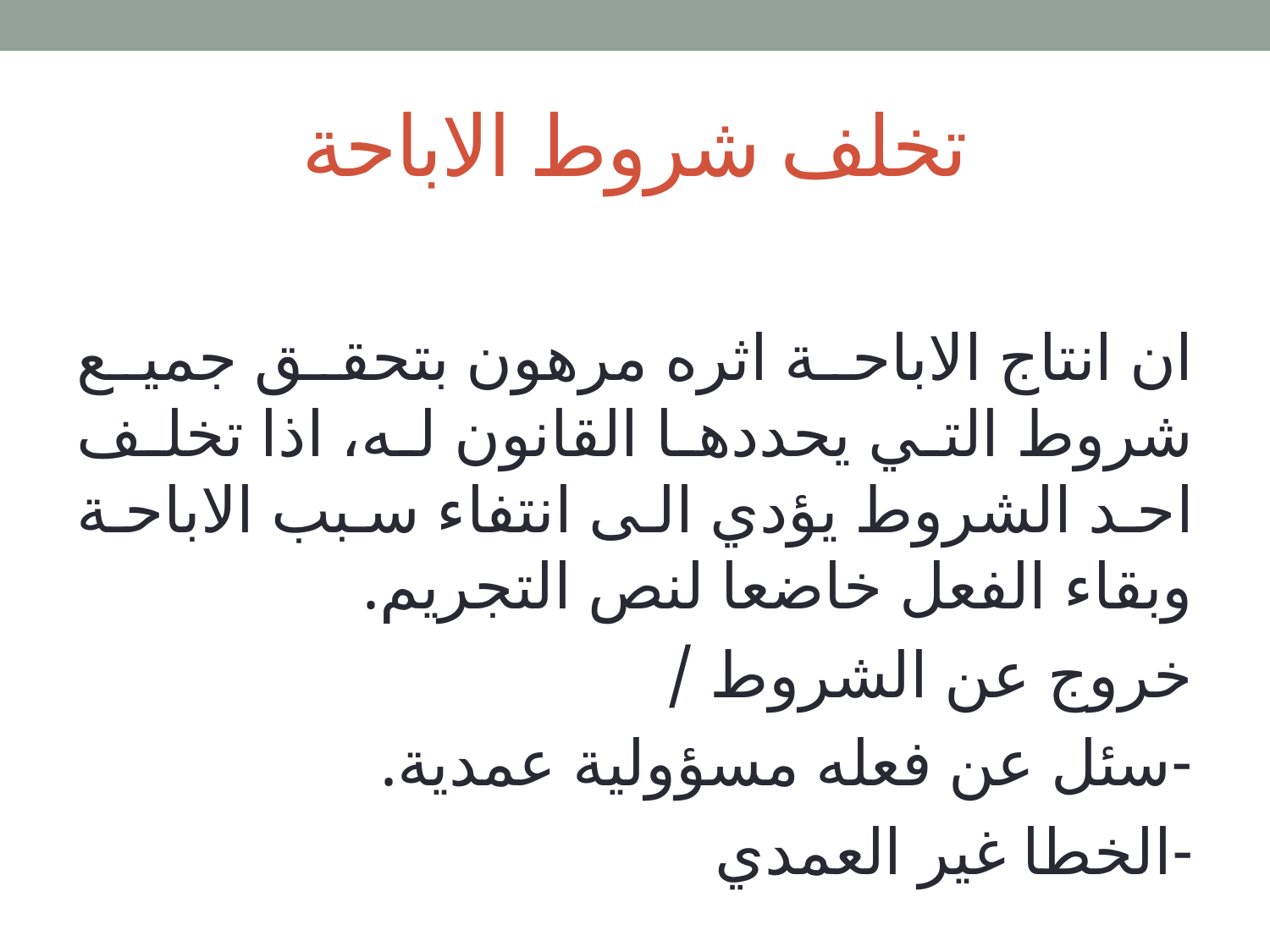

# تخلف شروط الاباحة

ان انتاج الاباحة اثره مرهون بتحقق جميع شروط التي يحددها القانون له، اذا تخلف احد الشروط يؤدي الى انتفاء سبب الاباحة وبقاء الفعل خاضعا لنص التجريم.
خروج عن الشروط /
-سئل عن فعله مسؤولية عمدية.
-الخطا غير العمدي